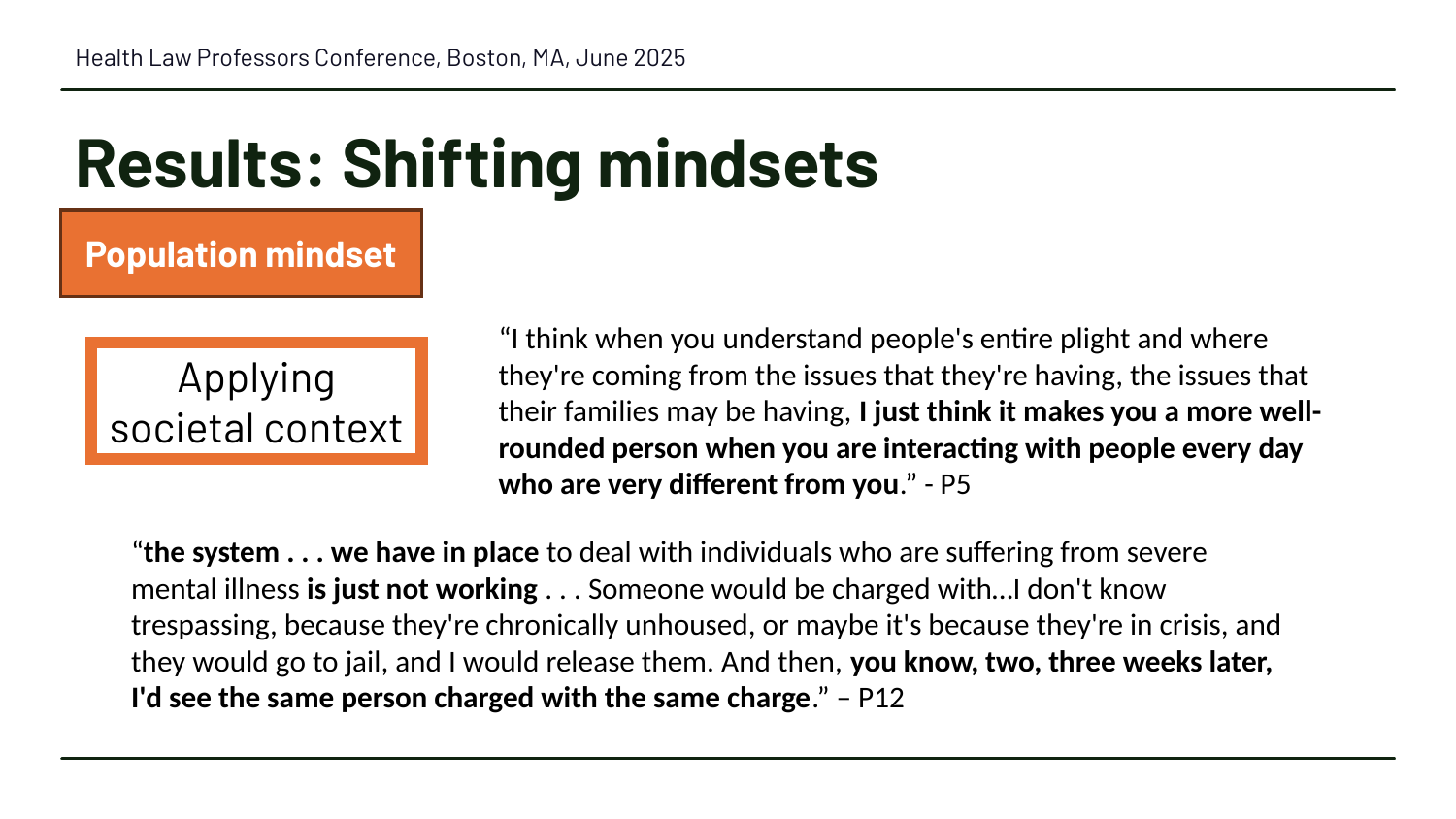

Health Law Professors Conference, Boston, MA, June 2025
# Results: Shifting mindsets
Population mindset
“I think when you understand people's entire plight and where they're coming from the issues that they're having, the issues that their families may be having, I just think it makes you a more well-rounded person when you are interacting with people every day who are very different from you.” - P5
Applying societal context
“the system . . . we have in place to deal with individuals who are suffering from severe mental illness is just not working . . . Someone would be charged with…I don't know trespassing, because they're chronically unhoused, or maybe it's because they're in crisis, and they would go to jail, and I would release them. And then, you know, two, three weeks later, I'd see the same person charged with the same charge.” – P12